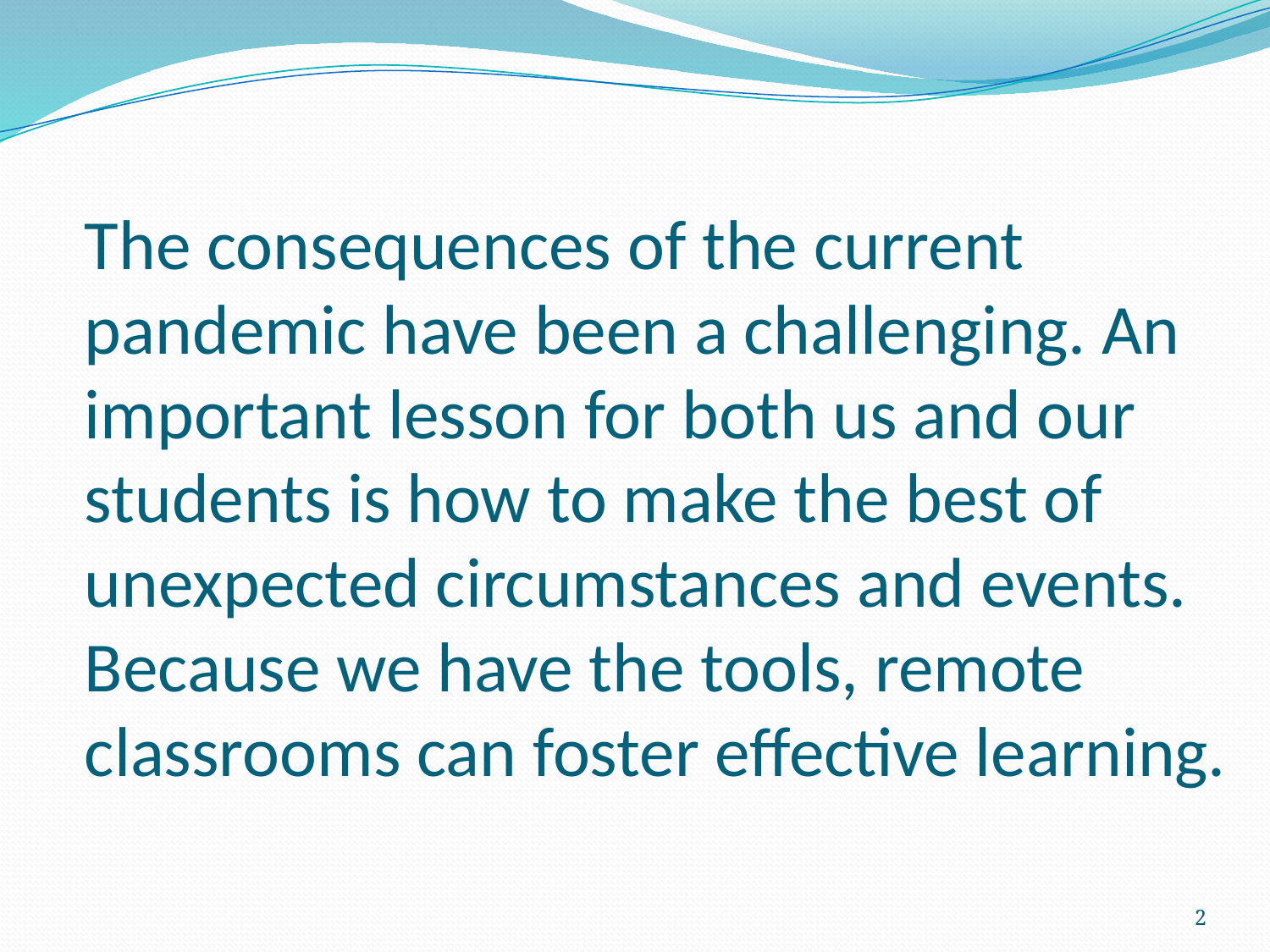

# The consequences of the current pandemic have been a challenging. An important lesson for both us and our students is how to make the best of unexpected circumstances and events. Because we have the tools, remote classrooms can foster effective learning.
2